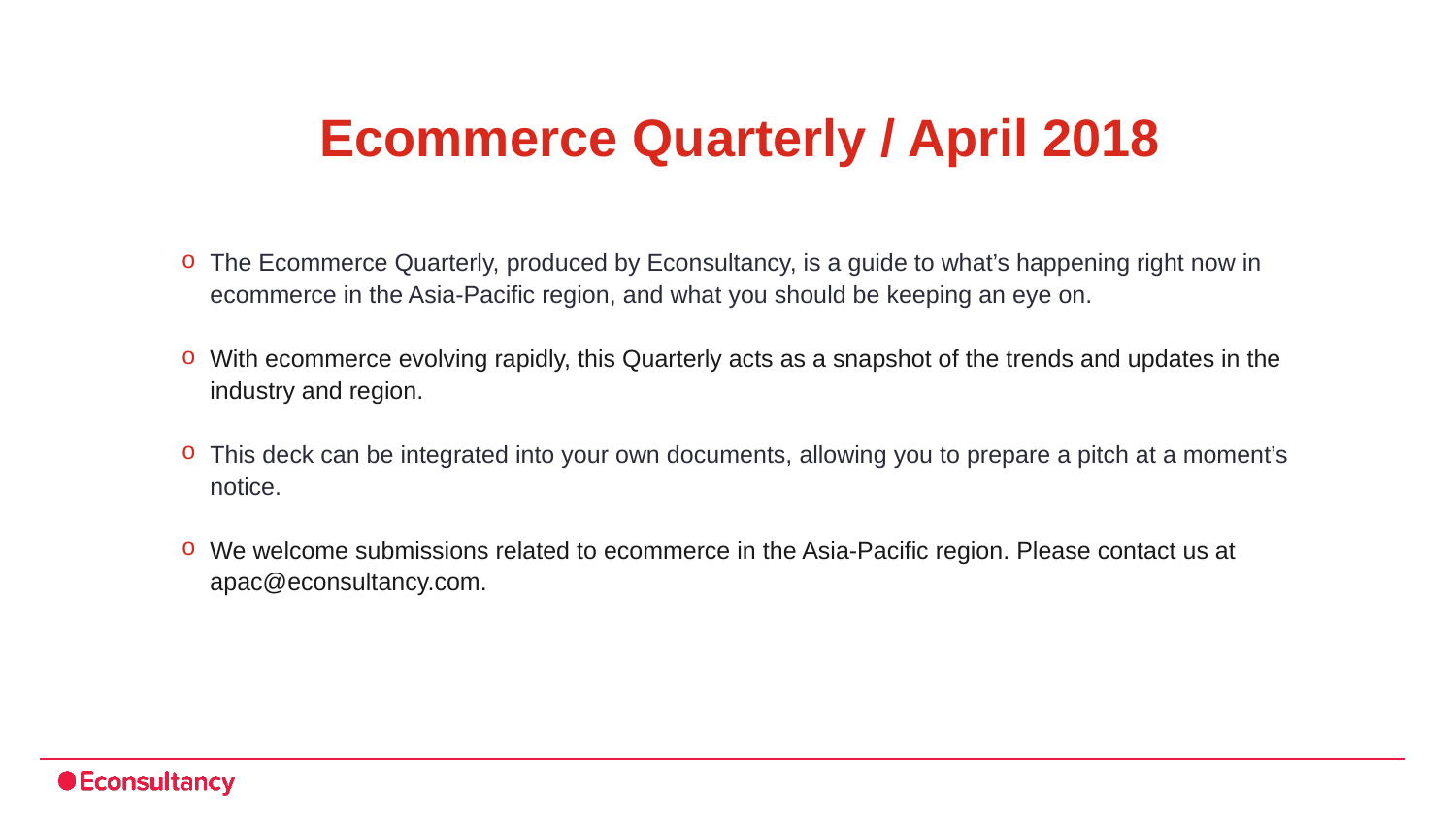

Ecommerce Quarterly / April 2018
The Ecommerce Quarterly, produced by Econsultancy, is a guide to what’s happening right now in ecommerce in the Asia-Pacific region, and what you should be keeping an eye on.

With ecommerce evolving rapidly, this Quarterly acts as a snapshot of the trends and updates in the industry and region.

This deck can be integrated into your own documents, allowing you to prepare a pitch at a moment’s notice.

We welcome submissions related to ecommerce in the Asia-Pacific region. Please contact us at apac@econsultancy.com.